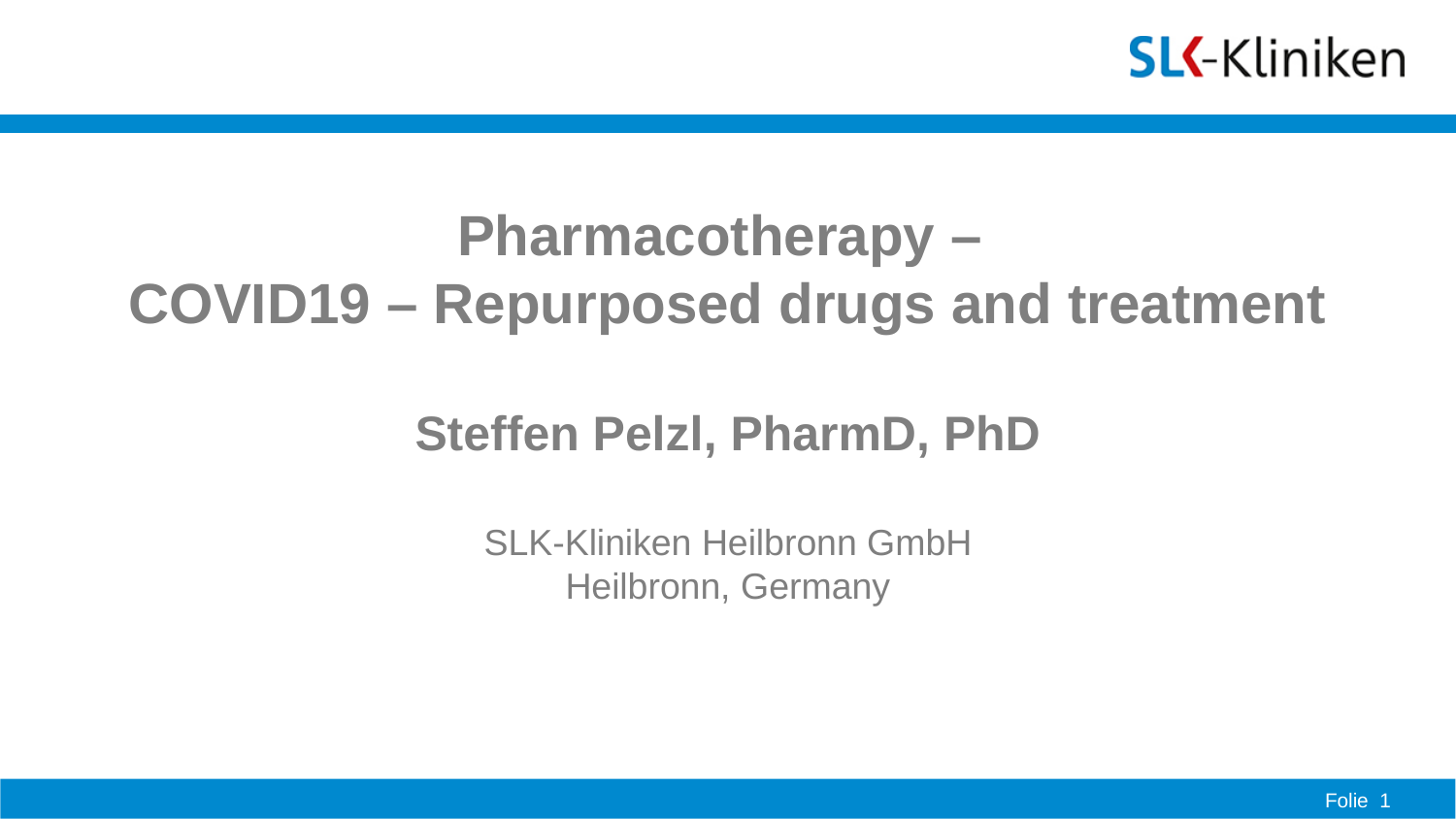

Pharmacotherapy –
COVID19 – Repurposed drugs and treatment

Steffen Pelzl, PharmD, PhD

SLK-Kliniken Heilbronn GmbH
Heilbronn, Germany